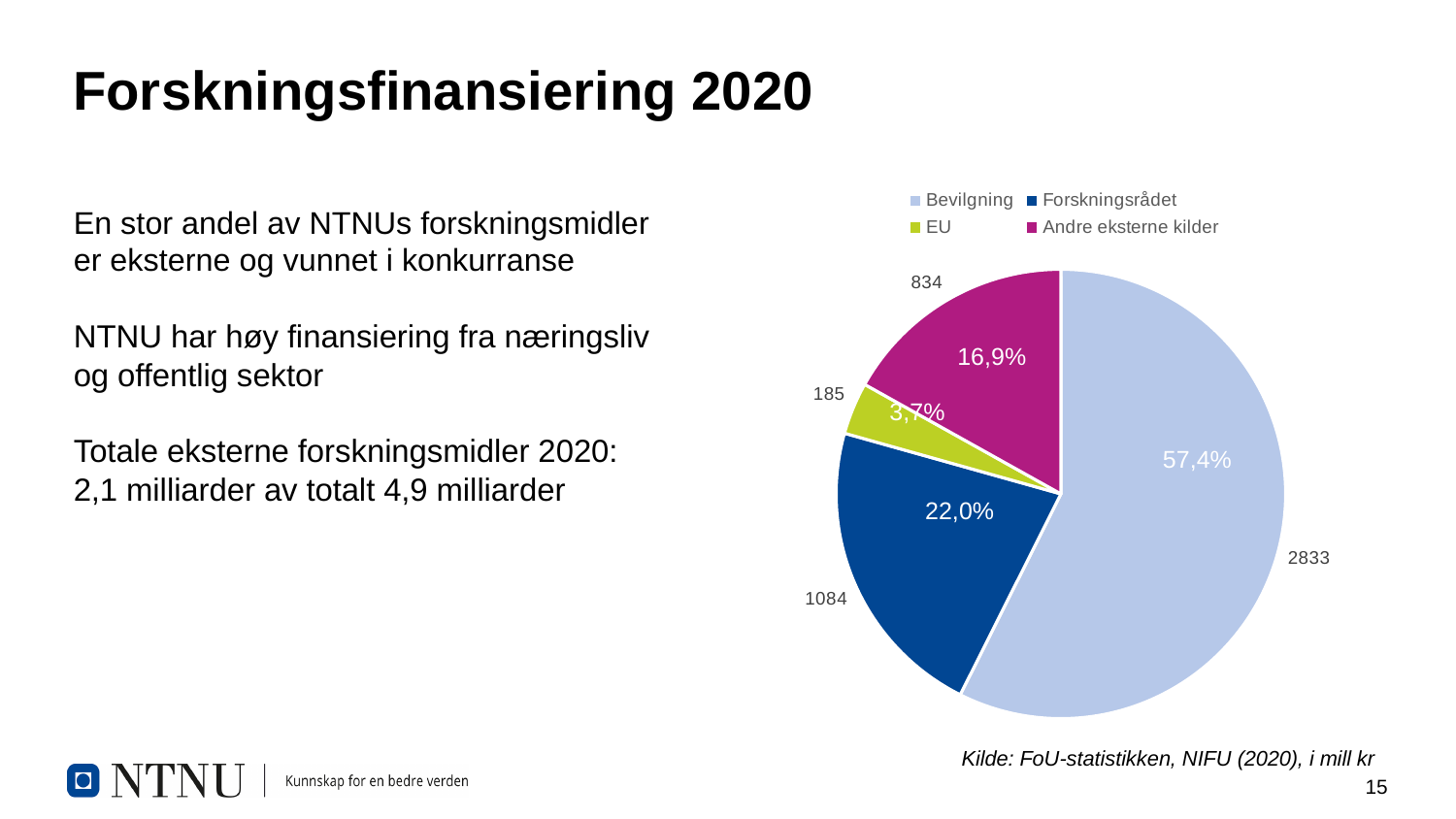

# Forskningsfinansiering 2020

### Chart

| Category | NTNU |
|---|---|
| Bevilgning | 2833.0 |
| Forskningsrådet | 1084.0 |
| EU | 185.0 |
| Andre eksterne kilder | 834.0 |
En stor andel av NTNUs forskningsmidler
er eksterne og vunnet i konkurranse

NTNU har høy finansiering fra næringsliv
og offentlig sektor

Totale eksterne forskningsmidler 2020:
2,1 milliarder av totalt 4,9 milliarder
16,9%
3,7%
57,4%
22,0%
Kilde: FoU-statistikken, NIFU (2020), i mill kr